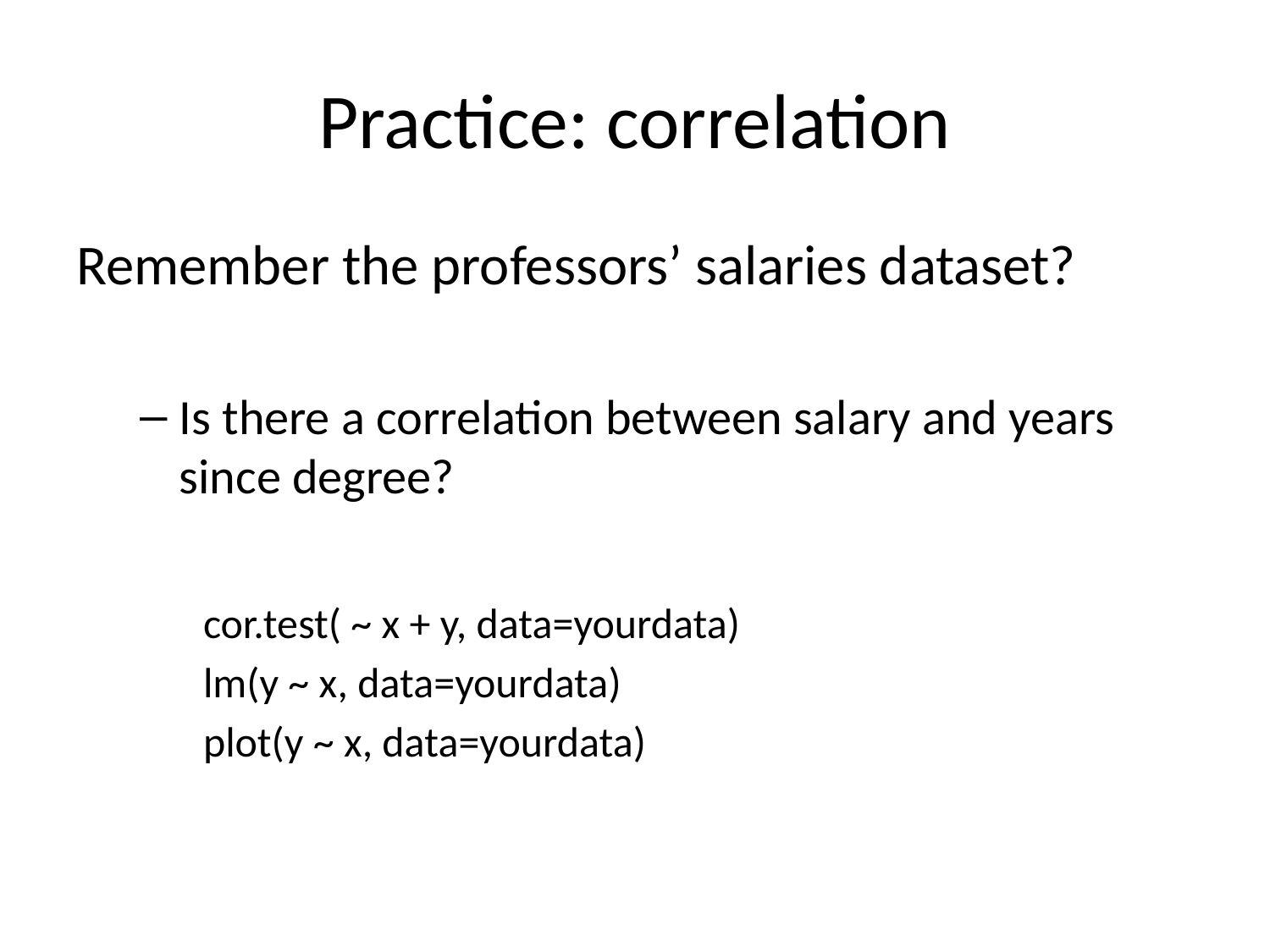

# Practice: correlation
Remember the professors’ salaries dataset?

Is there a correlation between salary and years since degree?

cor.test( ~ x + y, data=yourdata)
lm(y ~ x, data=yourdata)
plot(y ~ x, data=yourdata)